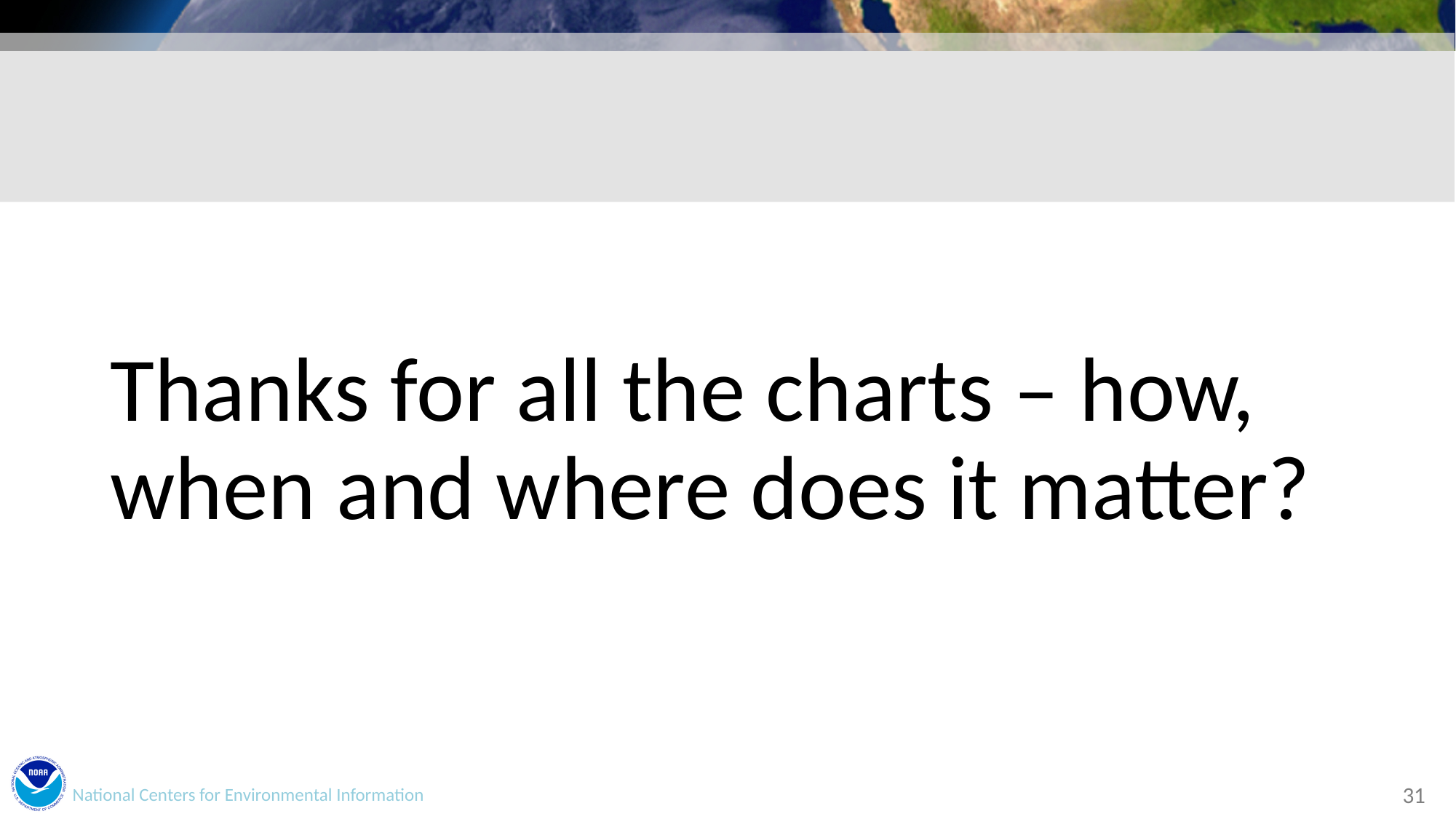

# Thanks for all the charts – how, when and where does it matter?